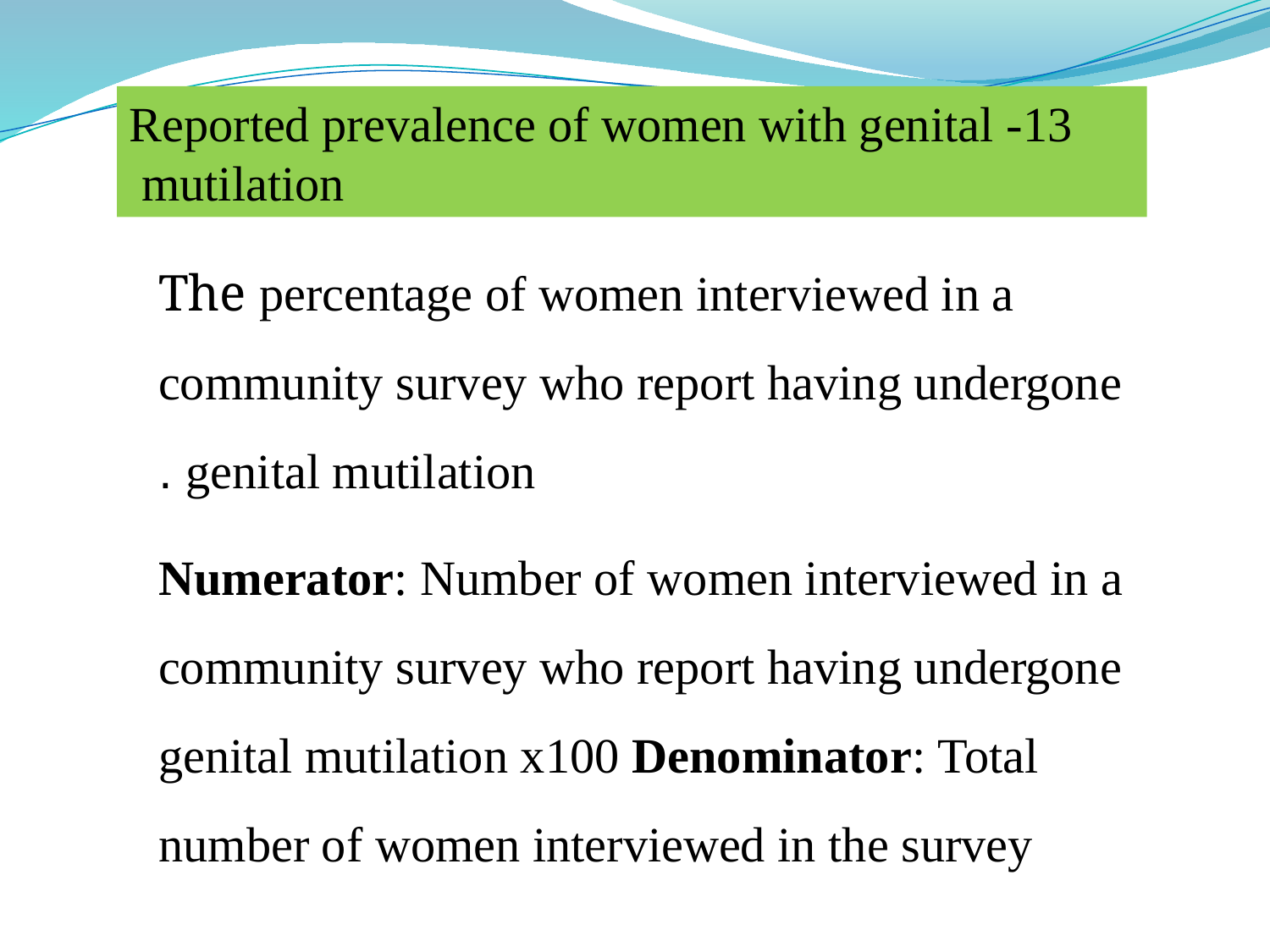

13- Reported prevalence of women with genital mutilation
The percentage of women interviewed in a community survey who report having undergone genital mutilation .
Numerator: Number of women interviewed in a community survey who report having undergone genital mutilation x100 Denominator: Total number of women interviewed in the survey